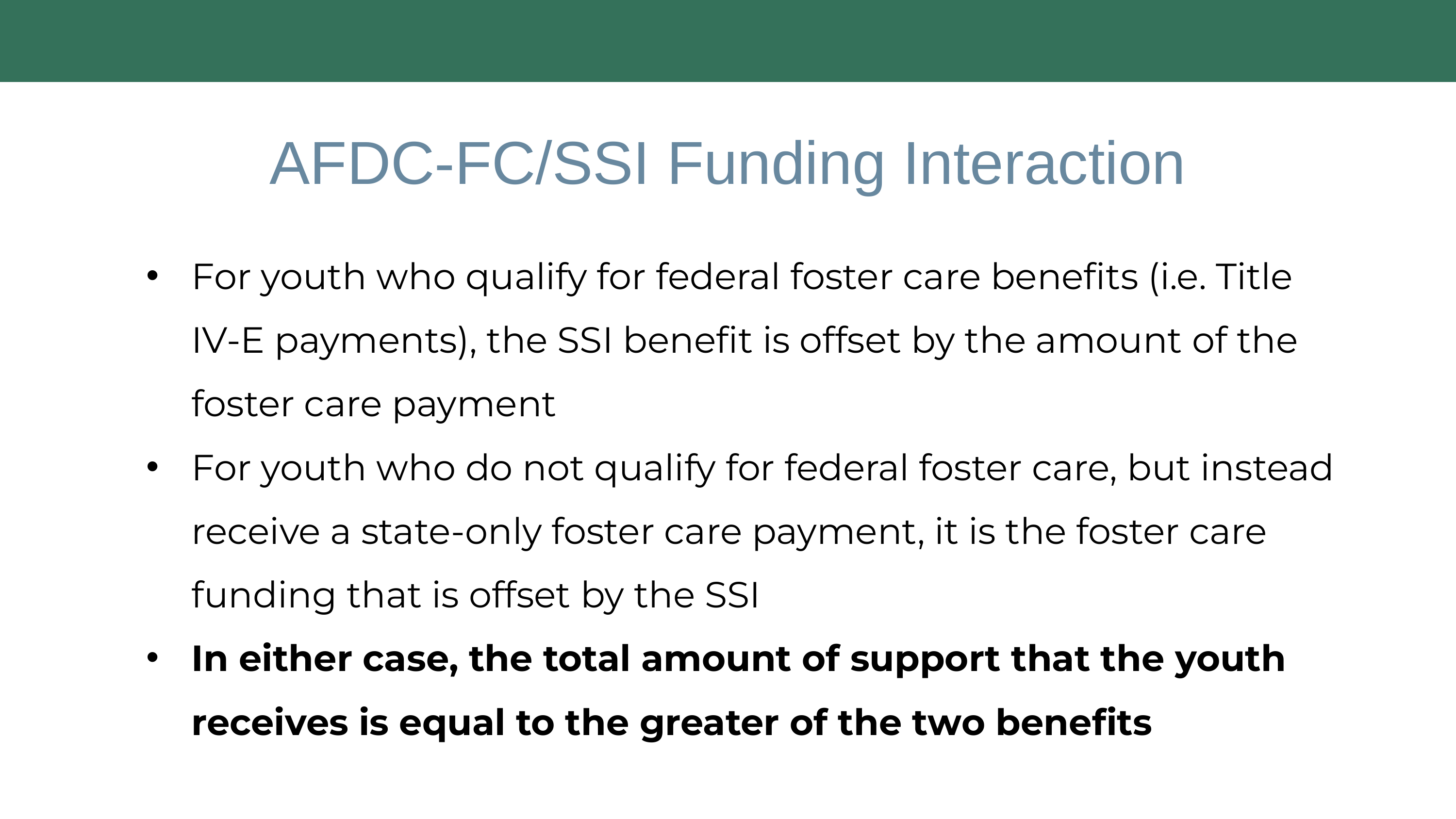

AFDC-FC/SSI Funding Interaction
For youth who qualify for federal foster care benefits (i.e. Title IV-E payments), the SSI benefit is offset by the amount of the foster care payment
For youth who do not qualify for federal foster care, but instead receive a state-only foster care payment, it is the foster care funding that is offset by the SSI
In either case, the total amount of support that the youth receives is equal to the greater of the two benefits